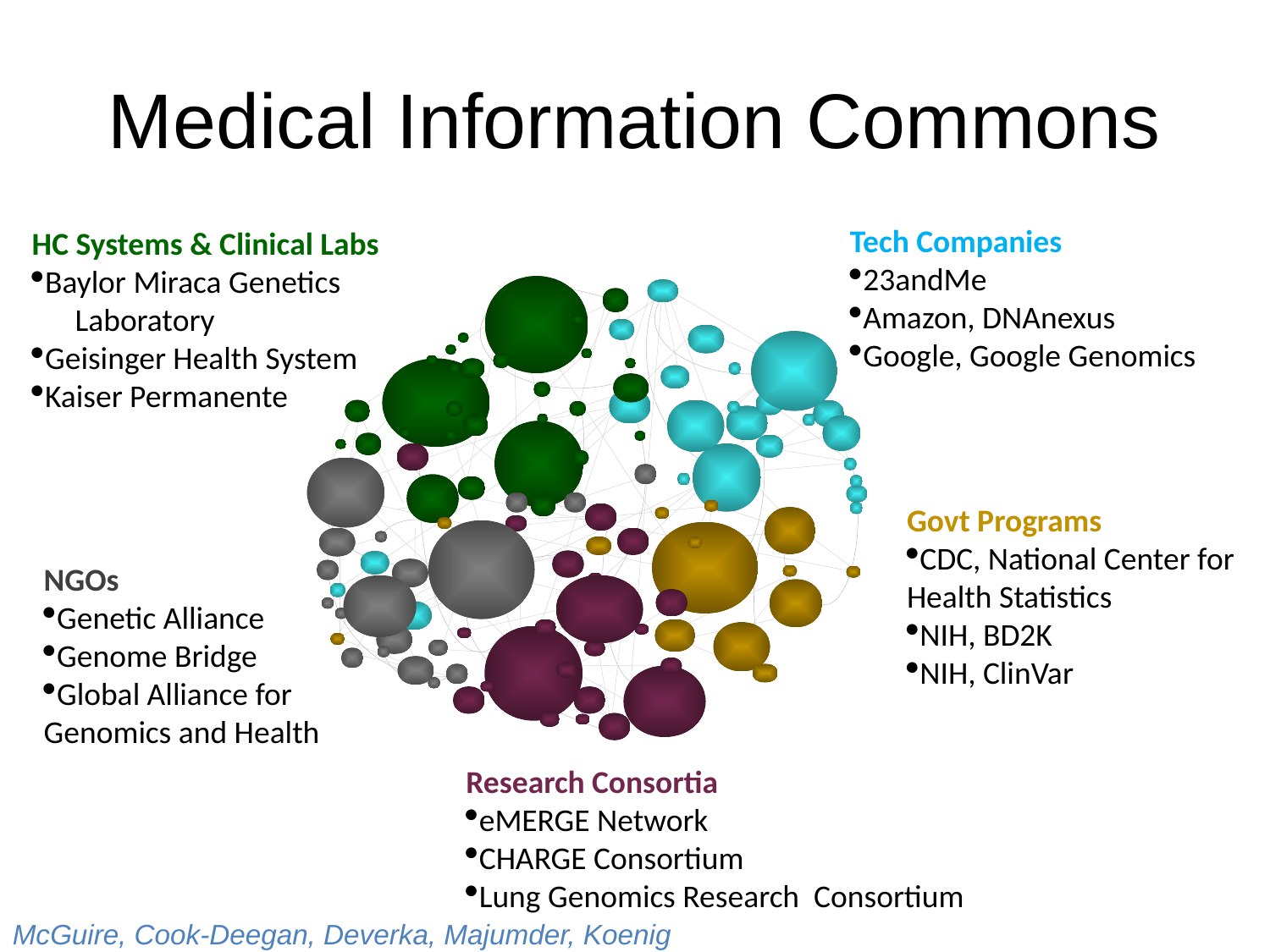

# Medical Information Commons
Tech Companies
23andMe
Amazon, DNAnexus
Google, Google Genomics
HC Systems & Clinical Labs
Baylor Miraca Genetics             Laboratory
Geisinger Health System
Kaiser Permanente

Govt Programs
CDC, National Center for Health Statistics
NIH, BD2K
NIH, ClinVar
NGOs
Genetic Alliance
Genome Bridge
Global Alliance for     Genomics and Health
Research Consortia
eMERGE Network
CHARGE Consortium
Lung Genomics Research  Consortium
McGuire, Cook-Deegan, Deverka, Majumder, Koenig